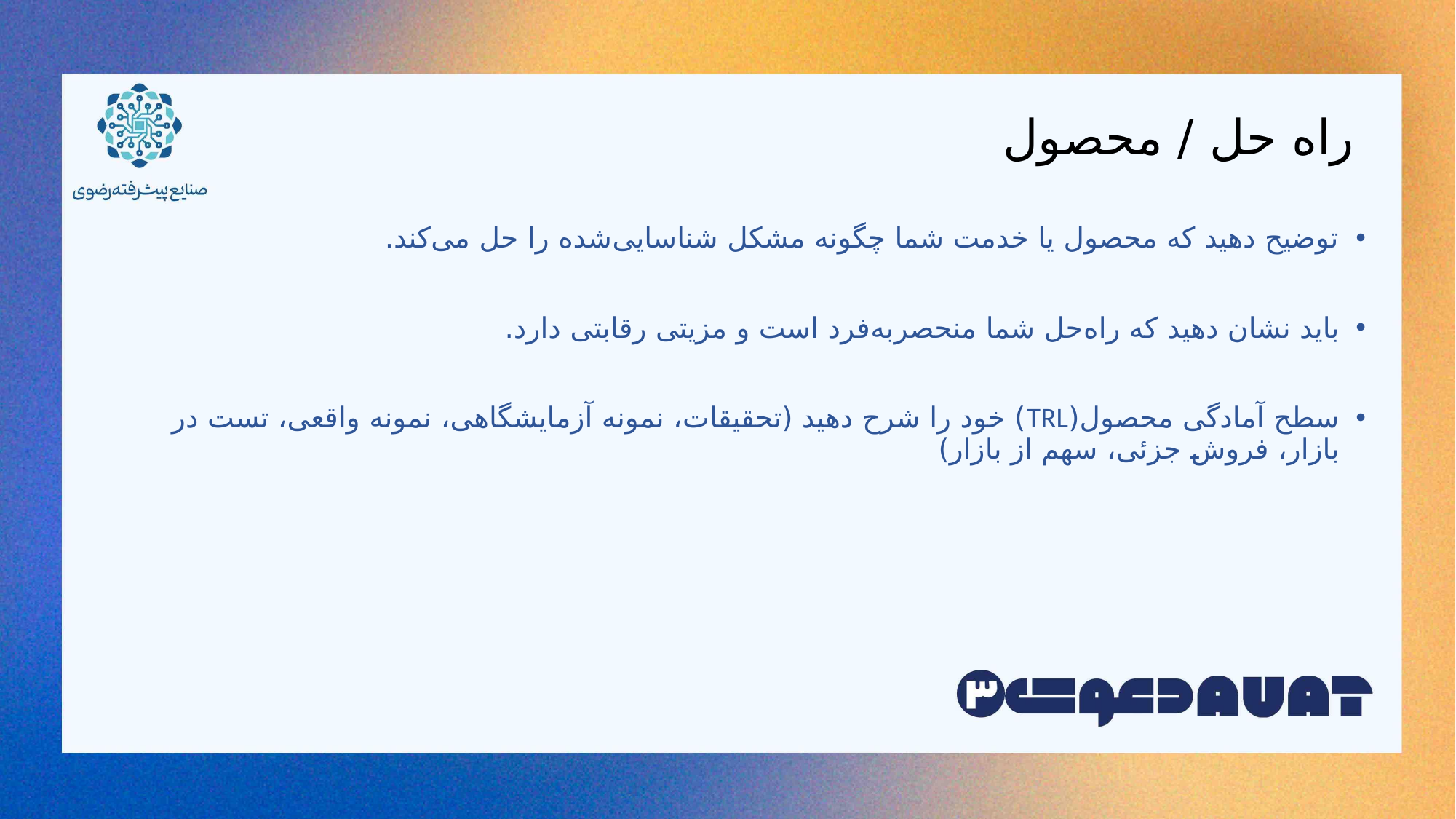

# راه حل / محصول
توضیح دهید که محصول یا خدمت شما چگونه مشکل شناسایی‌شده را حل می‌کند.

باید نشان دهید که راه‌حل شما منحصر‌به‌فرد است و مزیتی رقابتی دارد.

سطح آمادگی محصول(TRL) خود را شرح دهید (تحقیقات، نمونه آزمایشگاهی، نمونه واقعی، تست در بازار، فروش جزئی، سهم از بازار)